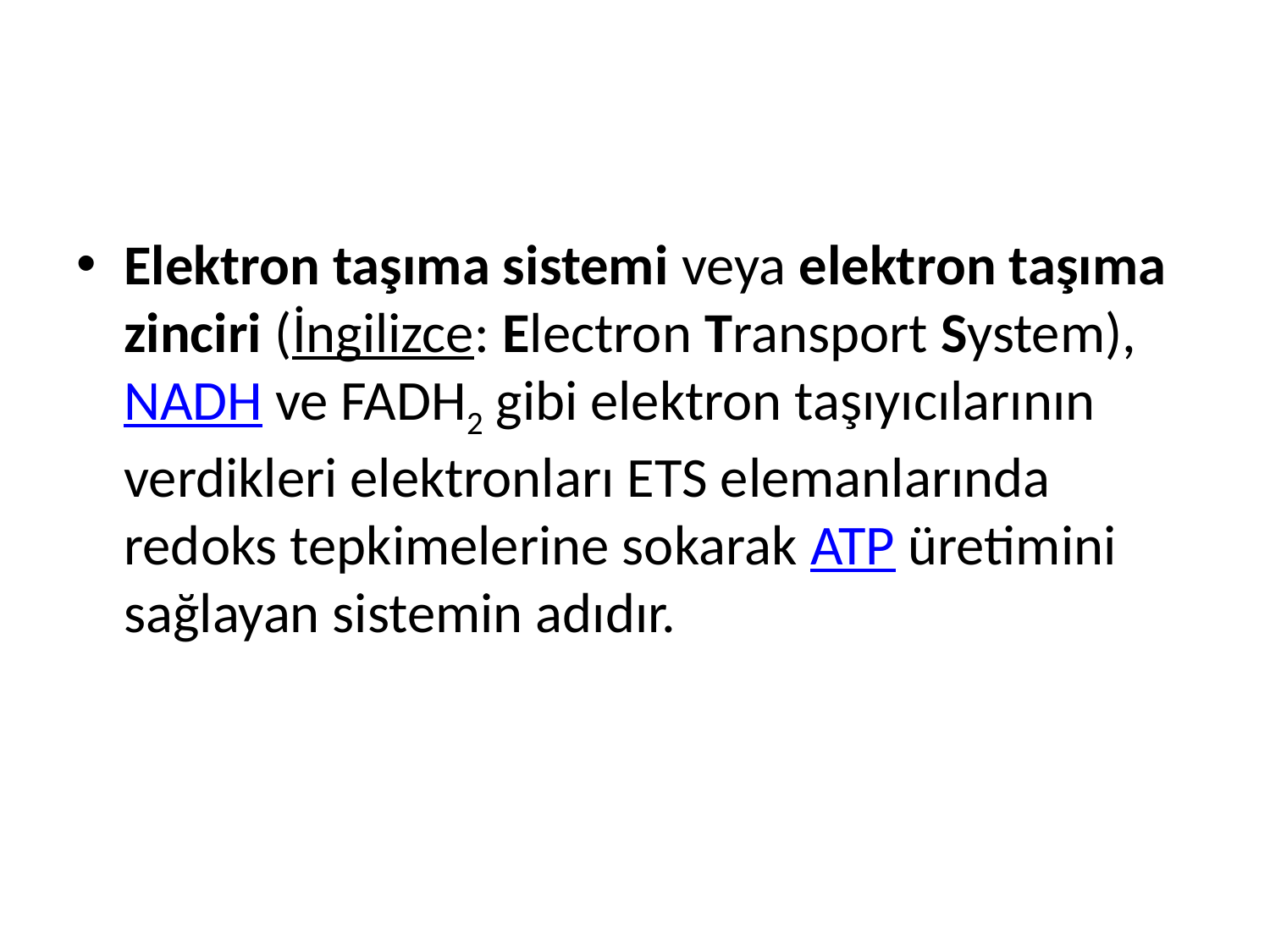

#
Elektron taşıma sistemi veya elektron taşıma zinciri (İngilizce: Electron Transport System), NADH ve FADH2 gibi elektron taşıyıcılarının verdikleri elektronları ETS elemanlarında redoks tepkimelerine sokarak ATP üretimini sağlayan sistemin adıdır.